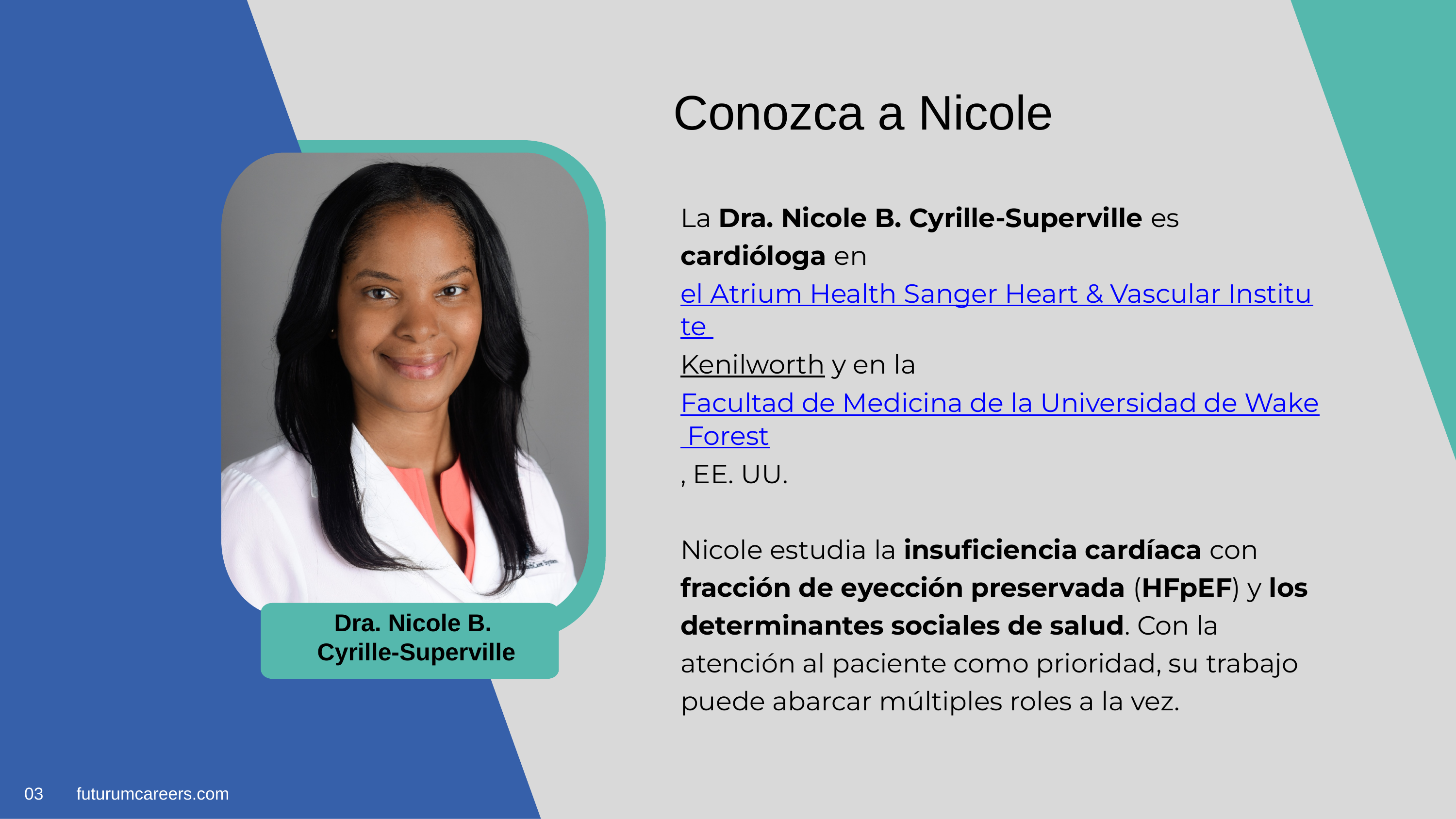

Conozca a Nicole

La Dra. Nicole B. Cyrille-Superville es cardióloga en el Atrium Health Sanger Heart & Vascular Institute Kenilworth y en la Facultad de Medicina de la Universidad de Wake Forest, EE. UU.

Nicole estudia la insuficiencia cardíaca con fracción de eyección preservada (HFpEF) y los determinantes sociales de salud. Con la atención al paciente como prioridad, su trabajo puede abarcar múltiples roles a la vez.

Dra. Nicole B.
Cyrille-Superville
03       futurumcareers.com